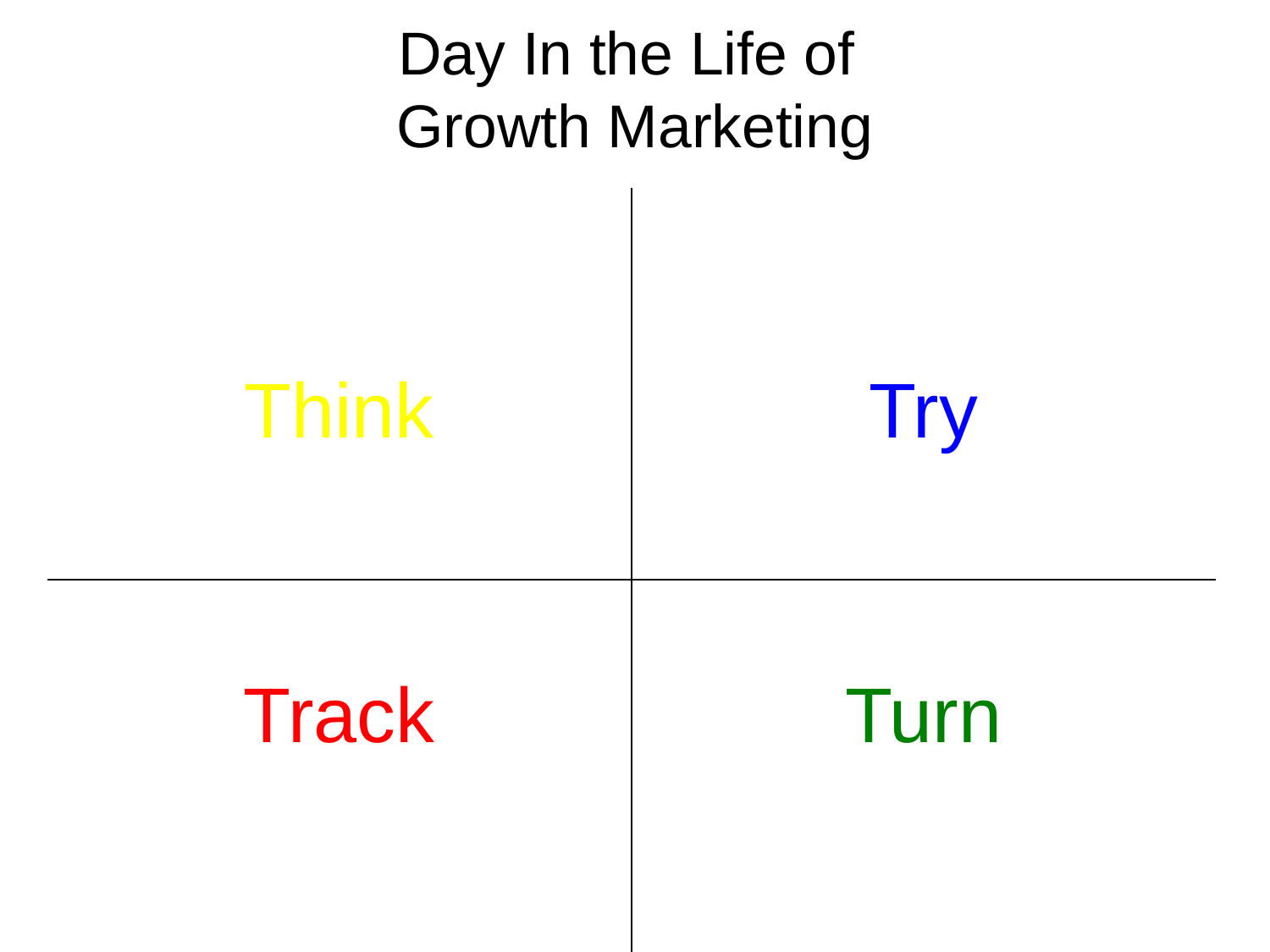

# Day In the Life of Growth Marketing
| Think | Try |
| --- | --- |
| Track | Turn |